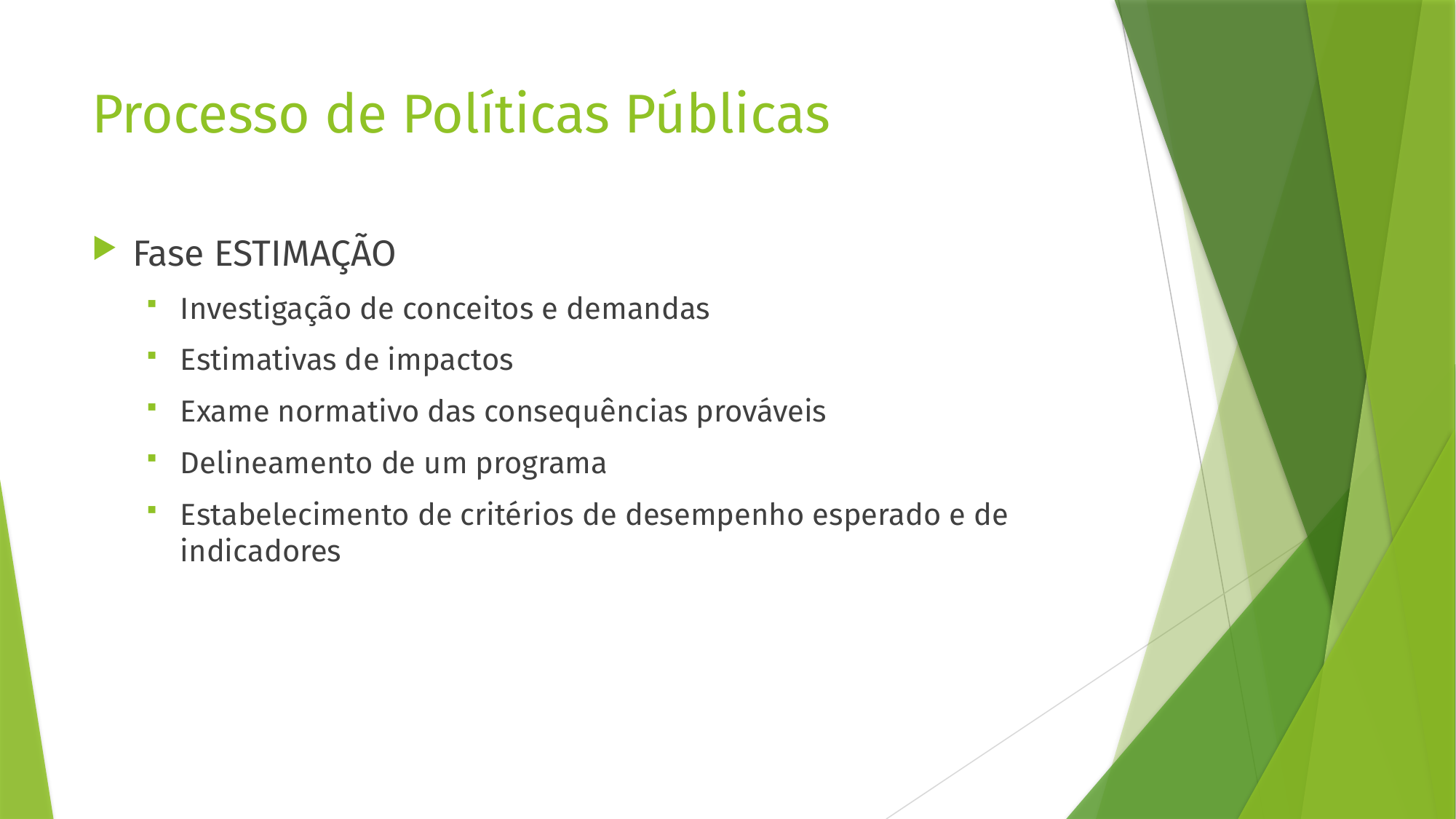

# Processo de Políticas Públicas
Fase ESTIMAÇÃO
Investigação de conceitos e demandas
Estimativas de impactos
Exame normativo das consequências prováveis
Delineamento de um programa
Estabelecimento de critérios de desempenho esperado e de indicadores